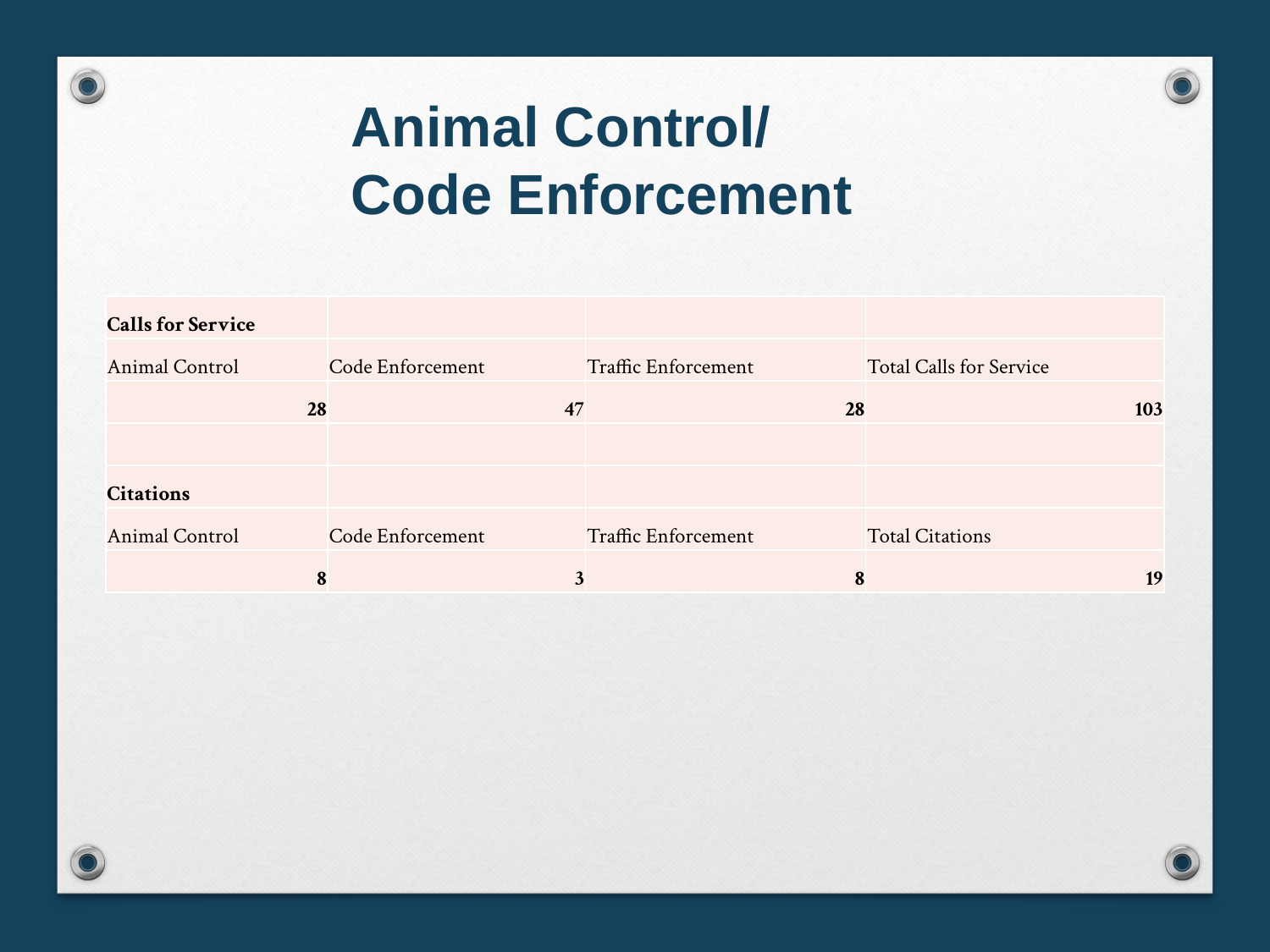

Animal Control/
Code Enforcement
| Calls for Service |  |  |  |
| --- | --- | --- | --- |
| Animal Control | Code Enforcement | Traffic Enforcement | Total Calls for Service |
| 28 | 47 | 28 | 103 |
|  |  |  |  |
| Citations |  |  |  |
| Animal Control | Code Enforcement | Traffic Enforcement | Total Citations |
| 8 | 3 | 8 | 19 |